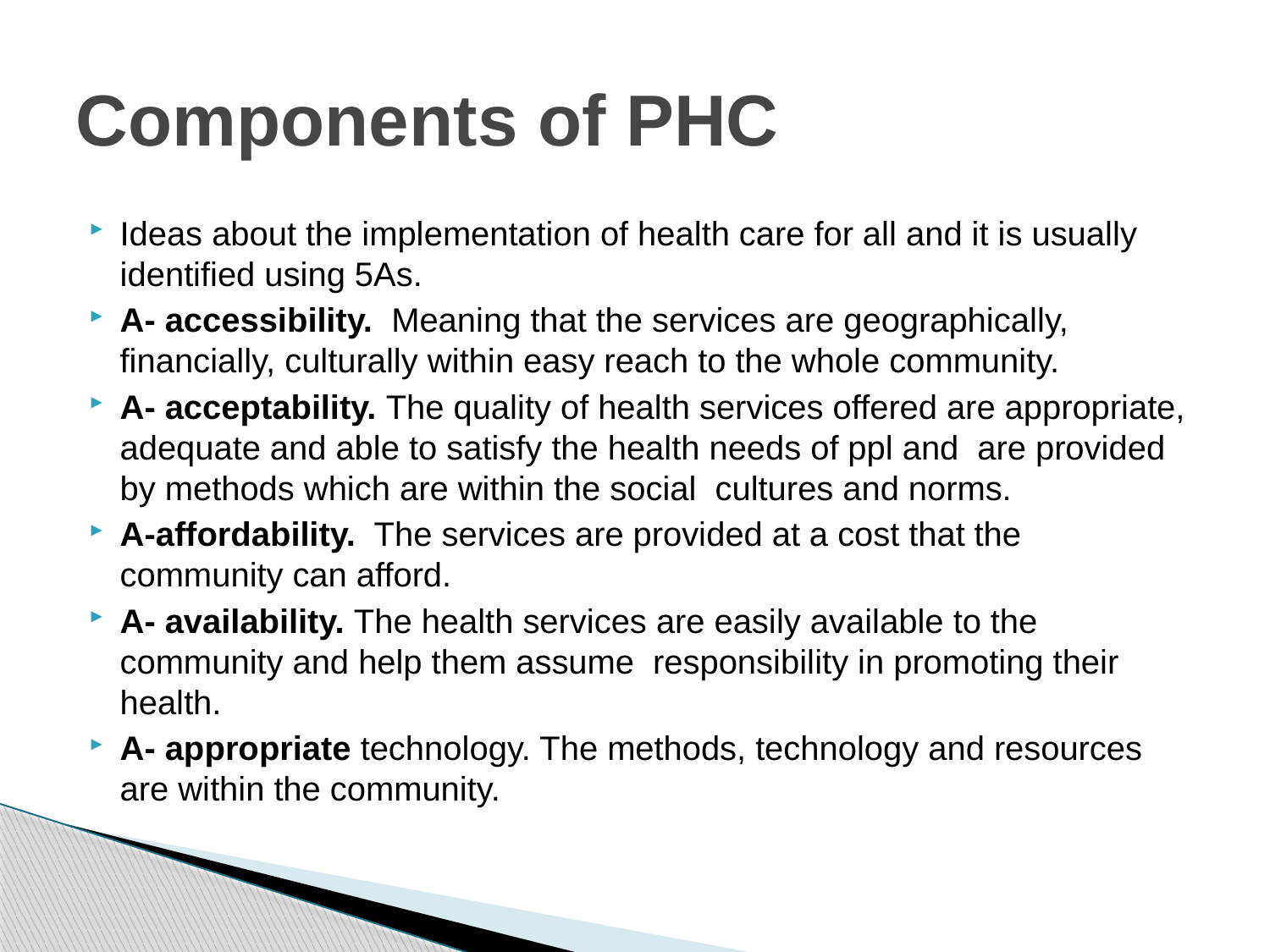

# Components of PHC
Ideas about the implementation of health care for all and it is usually identified using 5As.
A- accessibility.  Meaning that the services are geographically, financially, culturally within easy reach to the whole community.
A- acceptability. The quality of health services offered are appropriate, adequate and able to satisfy the health needs of ppl and  are provided by methods which are within the social  cultures and norms.
A-affordability.  The services are provided at a cost that the community can afford.
A- availability. The health services are easily available to the community and help them assume  responsibility in promoting their health.
A- appropriate technology. The methods, technology and resources are within the community.